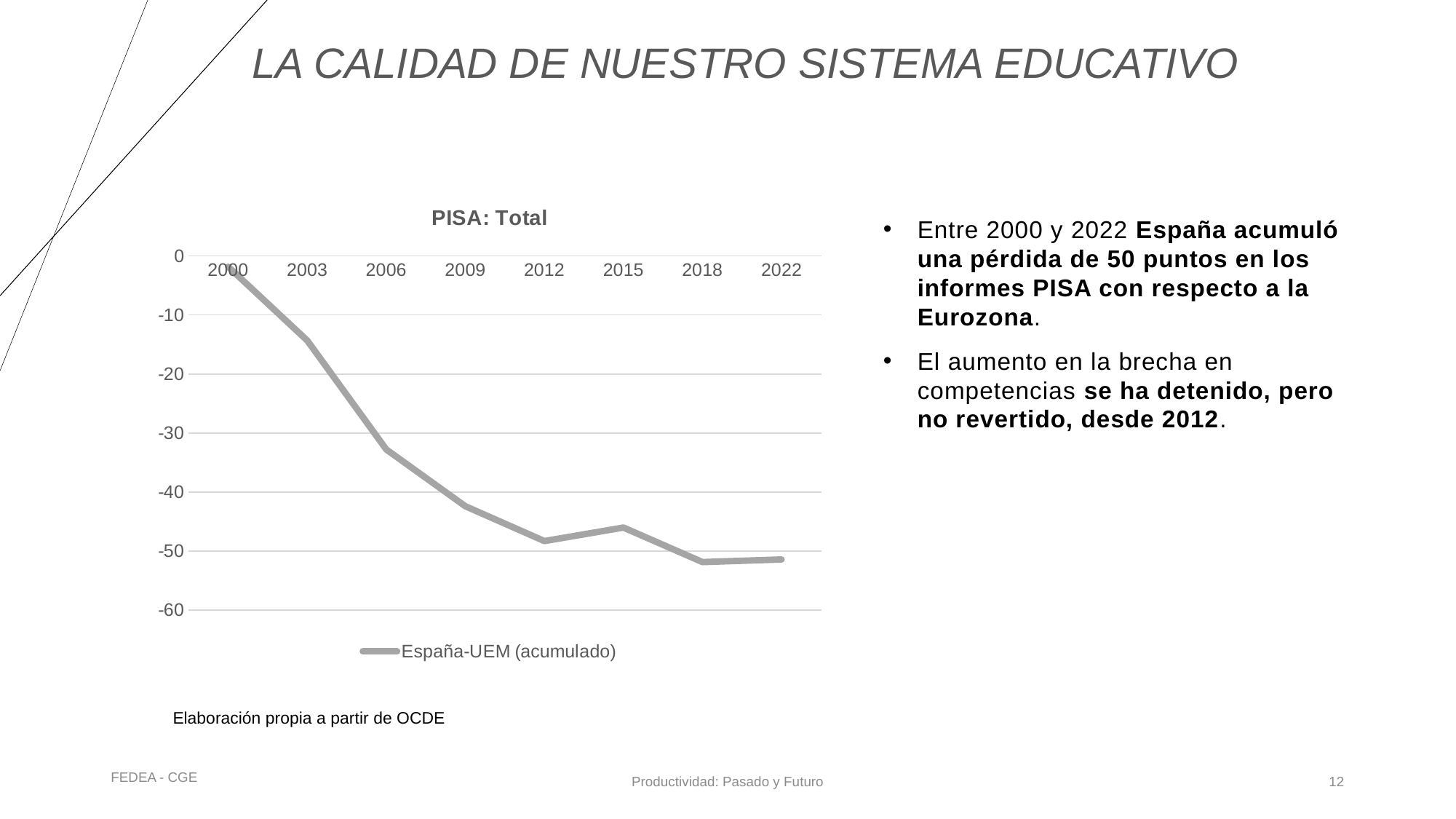

# LA CALIDAD DE NUESTRO SISTEMA EDUCATIVO

### Chart: PISA: Total

| Category |  |
|---|---|
| 2000 | -1.818181818181813 |
| 2003 | -14.318181818181756 |
| 2006 | -32.7811447811448 |
| 2009 | -42.39225589225589 |
| 2012 | -48.28699273436132 |
| 2015 | -46.00365940102802 |
| 2018 | -51.845764664185936 |
| 2022 | -51.40716817295788 |
Entre 2000 y 2022 España acumuló una pérdida de 50 puntos en los informes PISA con respecto a la Eurozona.
El aumento en la brecha en competencias se ha detenido, pero no revertido, desde 2012.
Elaboración propia a partir de OCDE
FEDEA - CGE
Productividad: Pasado y Futuro
12